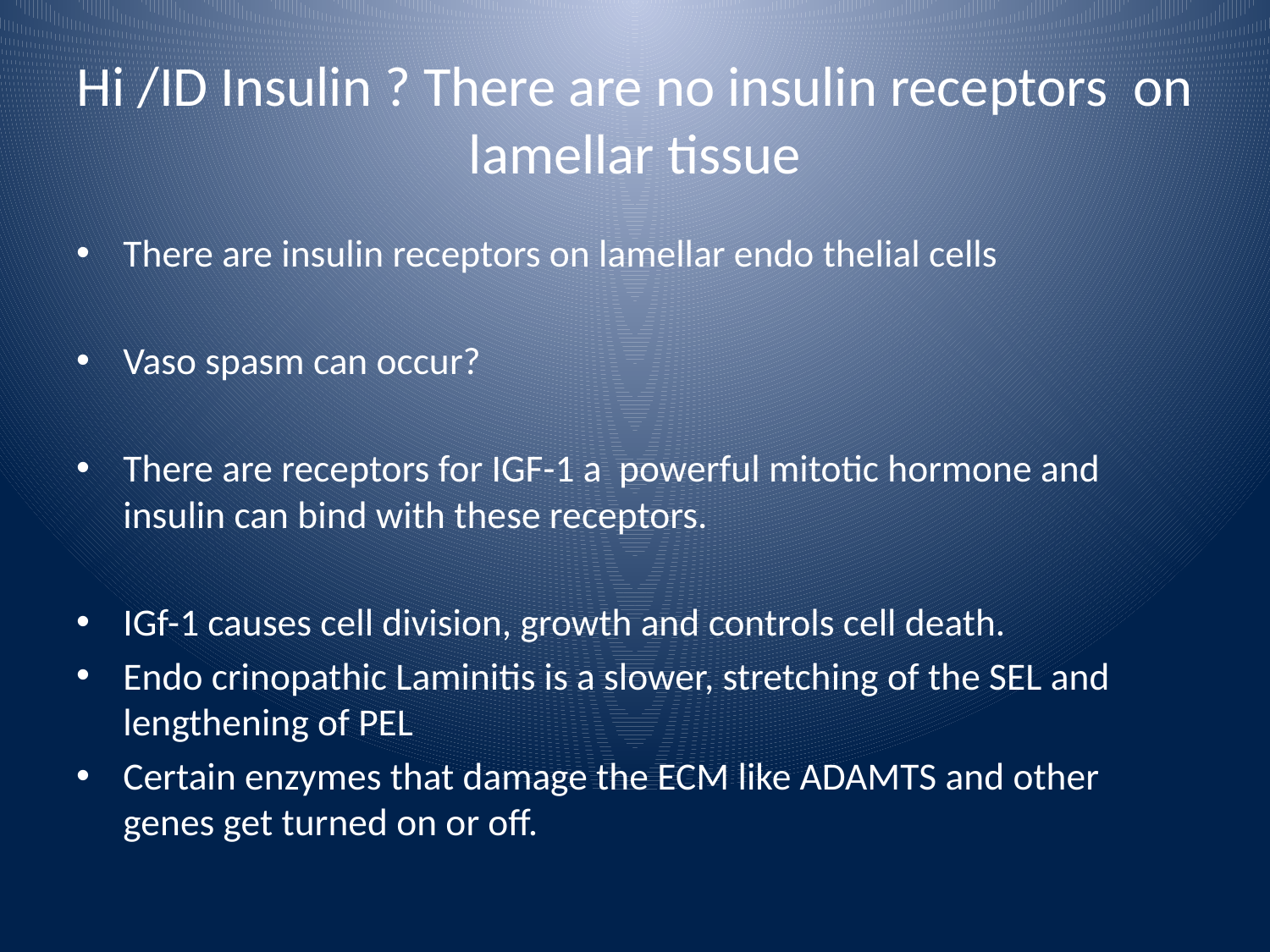

# Hi /ID Insulin ? There are no insulin receptors  on lamellar tissue
There are insulin receptors on lamellar endo thelial cells

Vaso spasm can occur?

There are receptors for IGF-1 a  powerful mitotic hormone and insulin can bind with these receptors.

IGf-1 causes cell division, growth and controls cell death.
Endo crinopathic Laminitis is a slower, stretching of the SEL and lengthening of PEL
Certain enzymes that damage the ECM like ADAMTS and other genes get turned on or off.